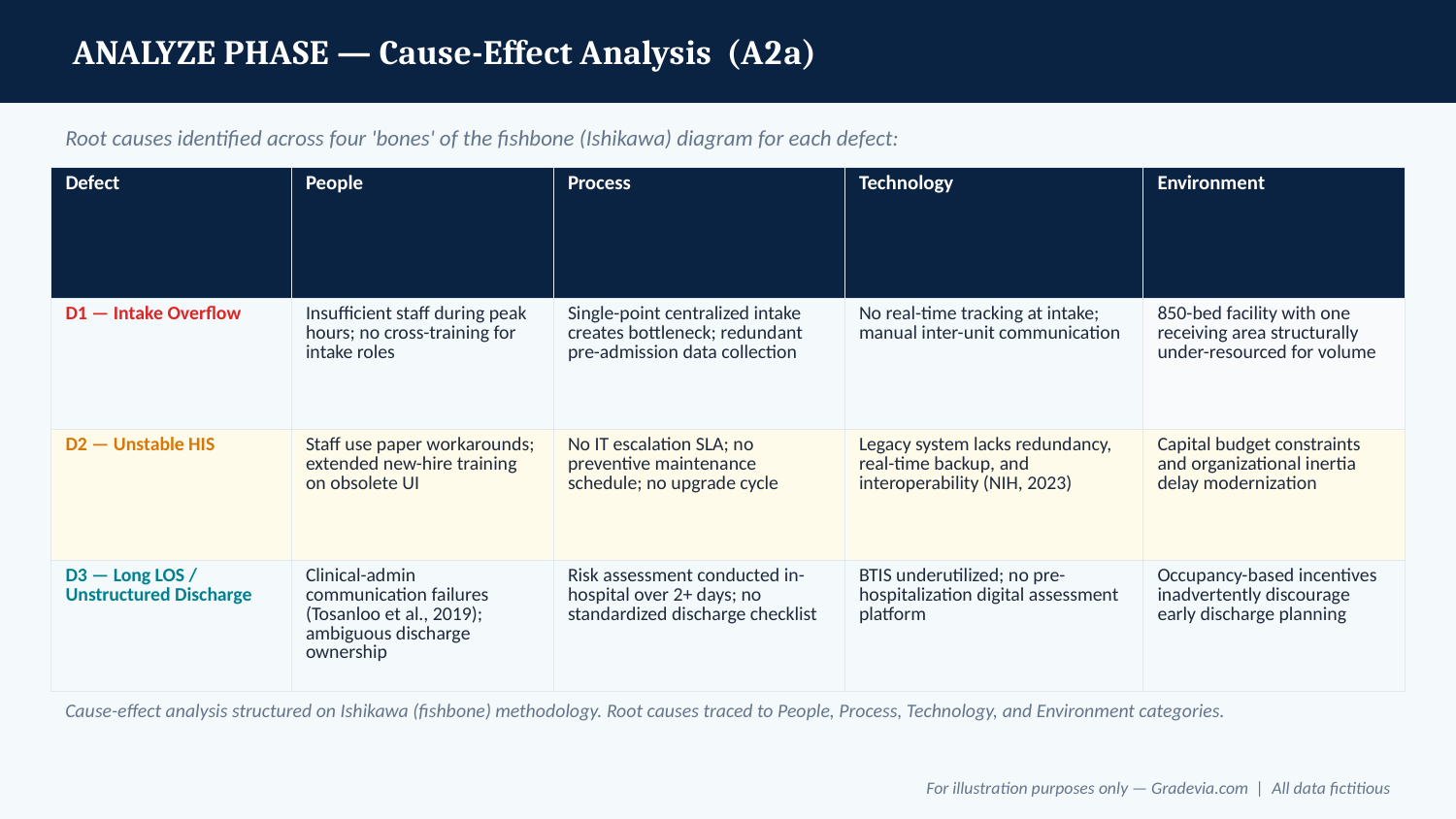

ANALYZE PHASE — Cause-Effect Analysis  (A2a)
Root causes identified across four 'bones' of the fishbone (Ishikawa) diagram for each defect:
| Defect | People | Process | Technology | Environment |
| --- | --- | --- | --- | --- |
| D1 — Intake Overflow | Insufficient staff during peak hours; no cross-training for intake roles | Single-point centralized intake creates bottleneck; redundant pre-admission data collection | No real-time tracking at intake; manual inter-unit communication | 850-bed facility with one receiving area structurally under-resourced for volume |
| D2 — Unstable HIS | Staff use paper workarounds; extended new-hire training on obsolete UI | No IT escalation SLA; no preventive maintenance schedule; no upgrade cycle | Legacy system lacks redundancy, real-time backup, and interoperability (NIH, 2023) | Capital budget constraints and organizational inertia delay modernization |
| D3 — Long LOS / Unstructured Discharge | Clinical-admin communication failures (Tosanloo et al., 2019); ambiguous discharge ownership | Risk assessment conducted in-hospital over 2+ days; no standardized discharge checklist | BTIS underutilized; no pre-hospitalization digital assessment platform | Occupancy-based incentives inadvertently discourage early discharge planning |
Cause-effect analysis structured on Ishikawa (fishbone) methodology. Root causes traced to People, Process, Technology, and Environment categories.
For illustration purposes only — Gradevia.com  |  All data fictitious